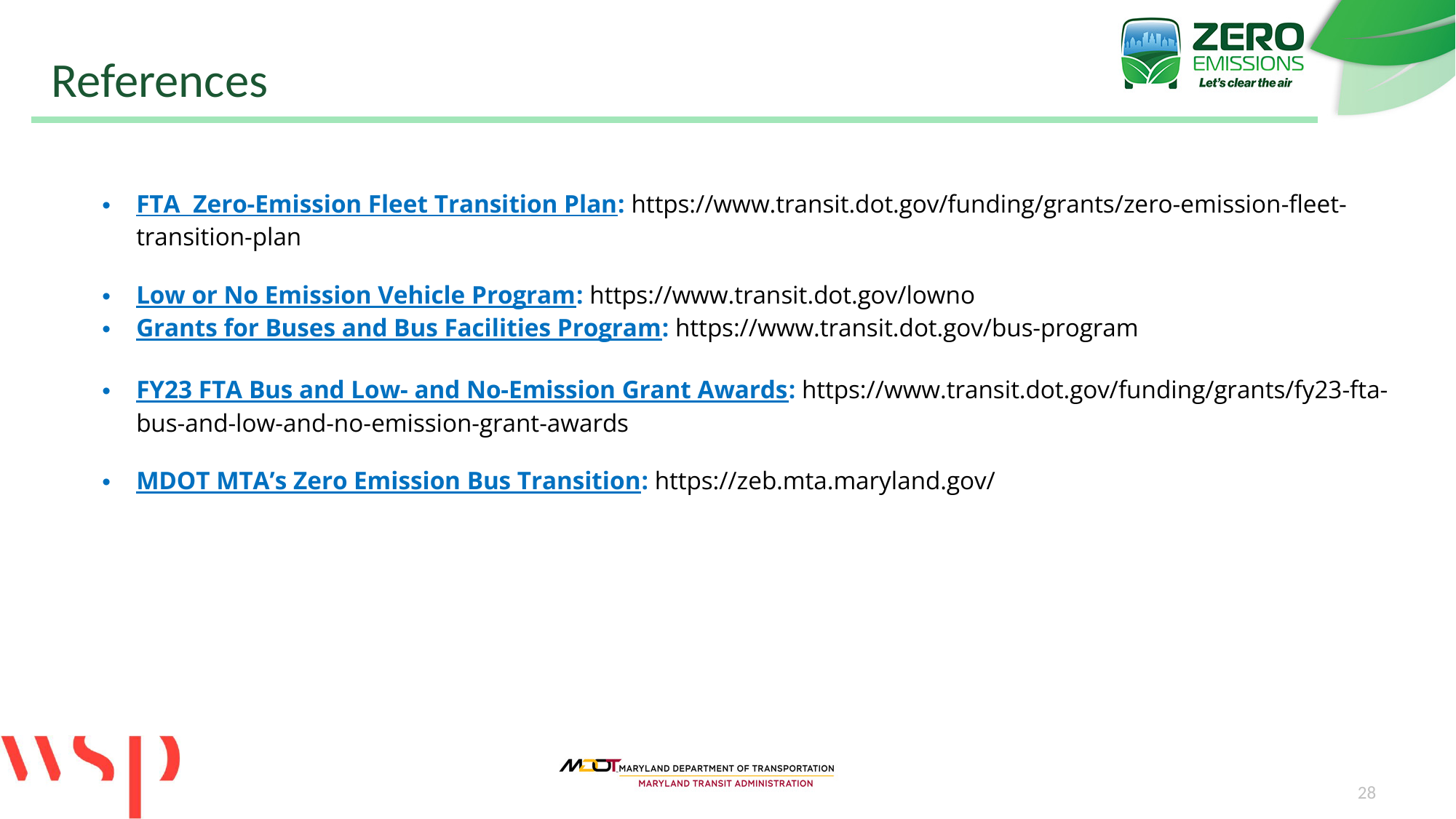

References
FTA  Zero-Emission Fleet Transition Plan: https://www.transit.dot.gov/funding/grants/zero-emission-fleet-transition-plan

Low or No Emission Vehicle Program: https://www.transit.dot.gov/lowno
Grants for Buses and Bus Facilities Program: https://www.transit.dot.gov/bus-program
FY23 FTA Bus and Low- and No-Emission Grant Awards: https://www.transit.dot.gov/funding/grants/fy23-fta-bus-and-low-and-no-emission-grant-awards

MDOT MTA’s Zero Emission Bus Transition: https://zeb.mta.maryland.gov/
28